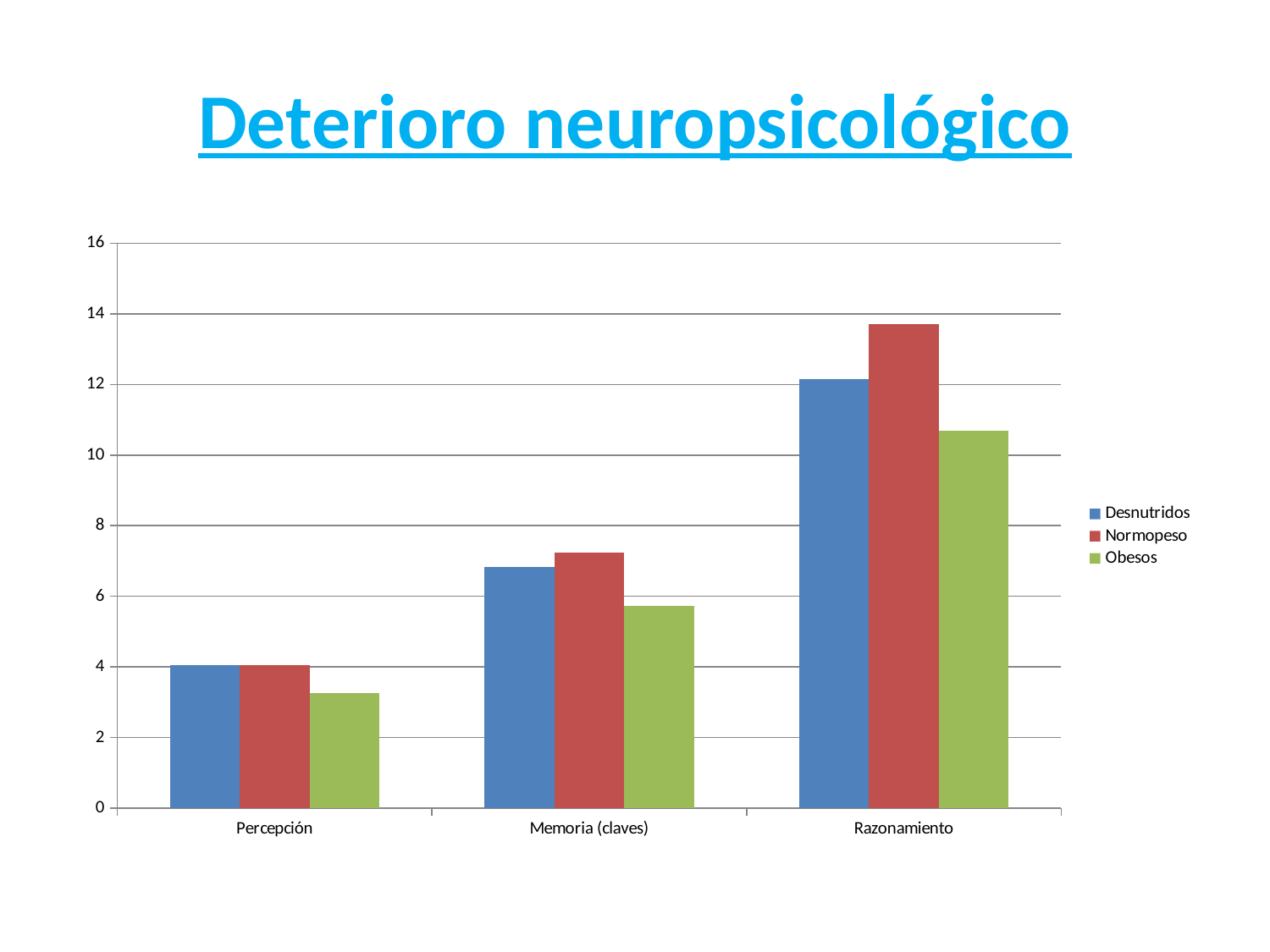

# Deterioro neuropsicológico

### Chart

| Category | Desnutridos | Normopeso | Obesos |
|---|---|---|---|
| Percepción | 4.05 | 4.05 | 3.2600000000000002 |
| Memoria (claves) | 6.84 | 7.24 | 5.73 |
| Razonamiento | 12.16 | 13.719999999999999 | 10.69 |